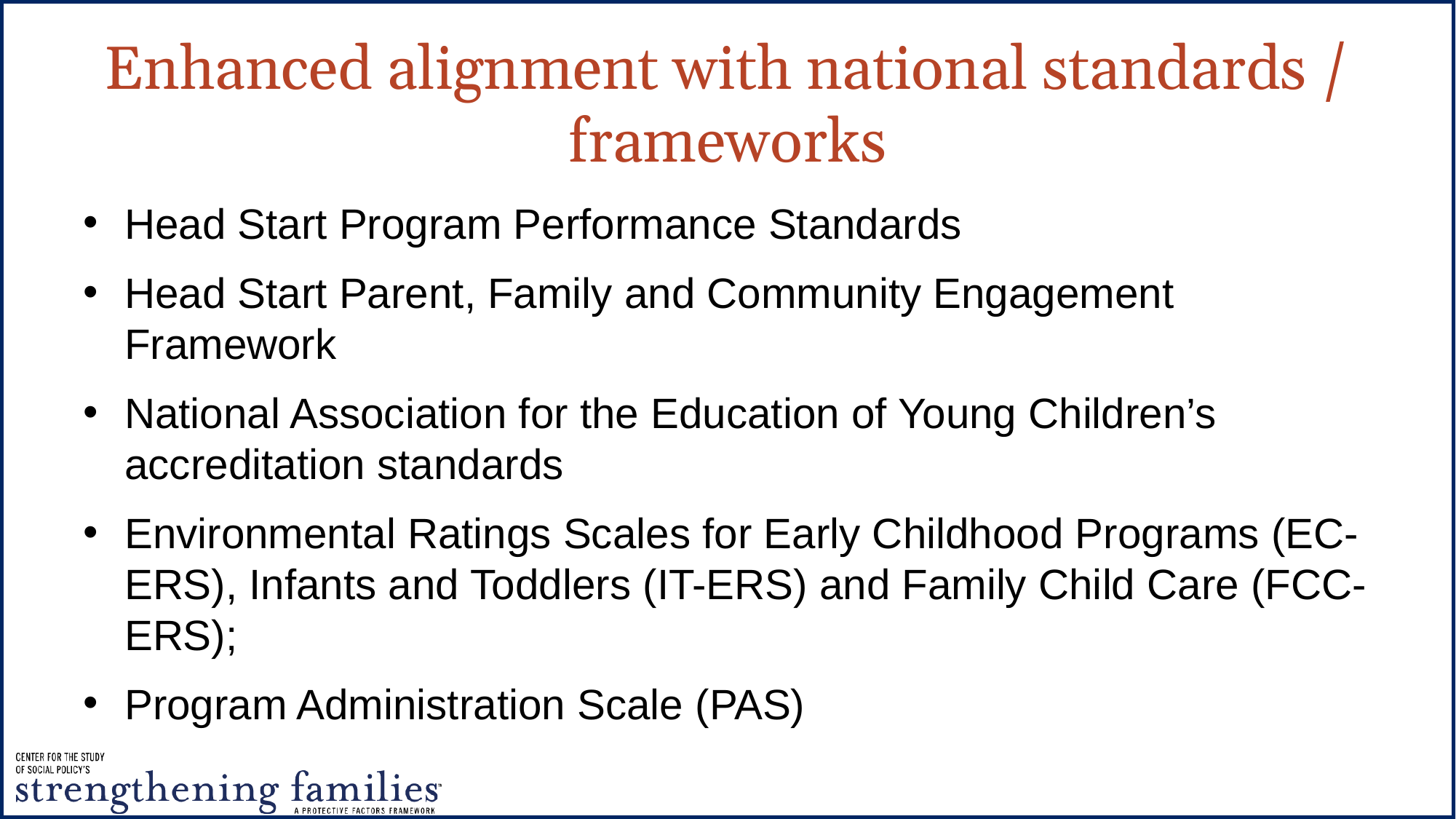

# Enhanced alignment with national standards / frameworks
Head Start Program Performance Standards
Head Start Parent, Family and Community Engagement Framework
National Association for the Education of Young Children’s accreditation standards
Environmental Ratings Scales for Early Childhood Programs (EC-ERS), Infants and Toddlers (IT-ERS) and Family Child Care (FCC-ERS);
Program Administration Scale (PAS)